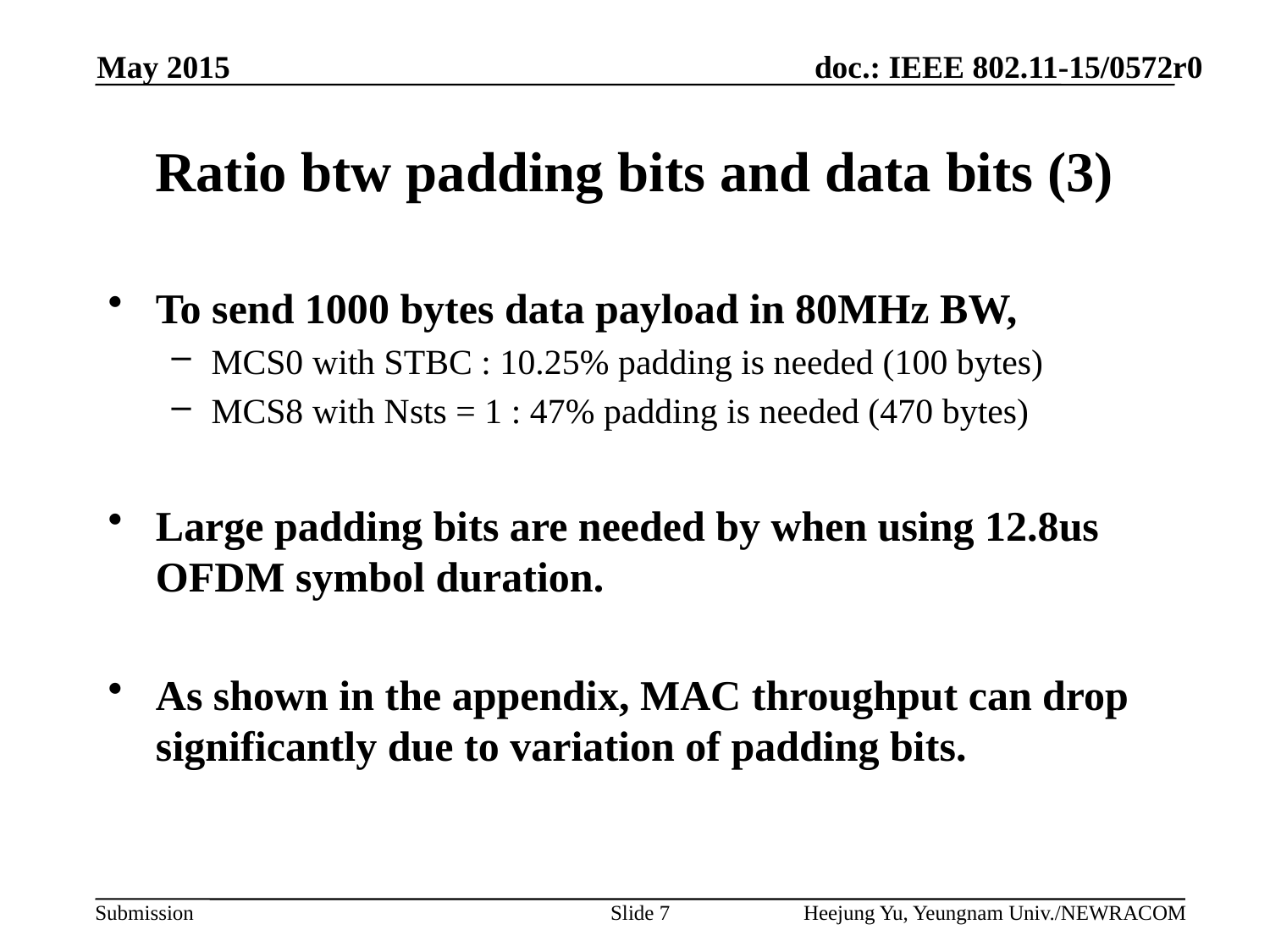

May 2015
# Ratio btw padding bits and data bits (3)
To send 1000 bytes data payload in 80MHz BW,
MCS0 with STBC : 10.25% padding is needed (100 bytes)
MCS8 with Nsts = 1 : 47% padding is needed (470 bytes)

Large padding bits are needed by when using 12.8us  OFDM symbol duration.

As shown in the appendix, MAC throughput can drop significantly due to variation of padding bits.
Slide 7
Heejung Yu, Yeungnam Univ./NEWRACOM